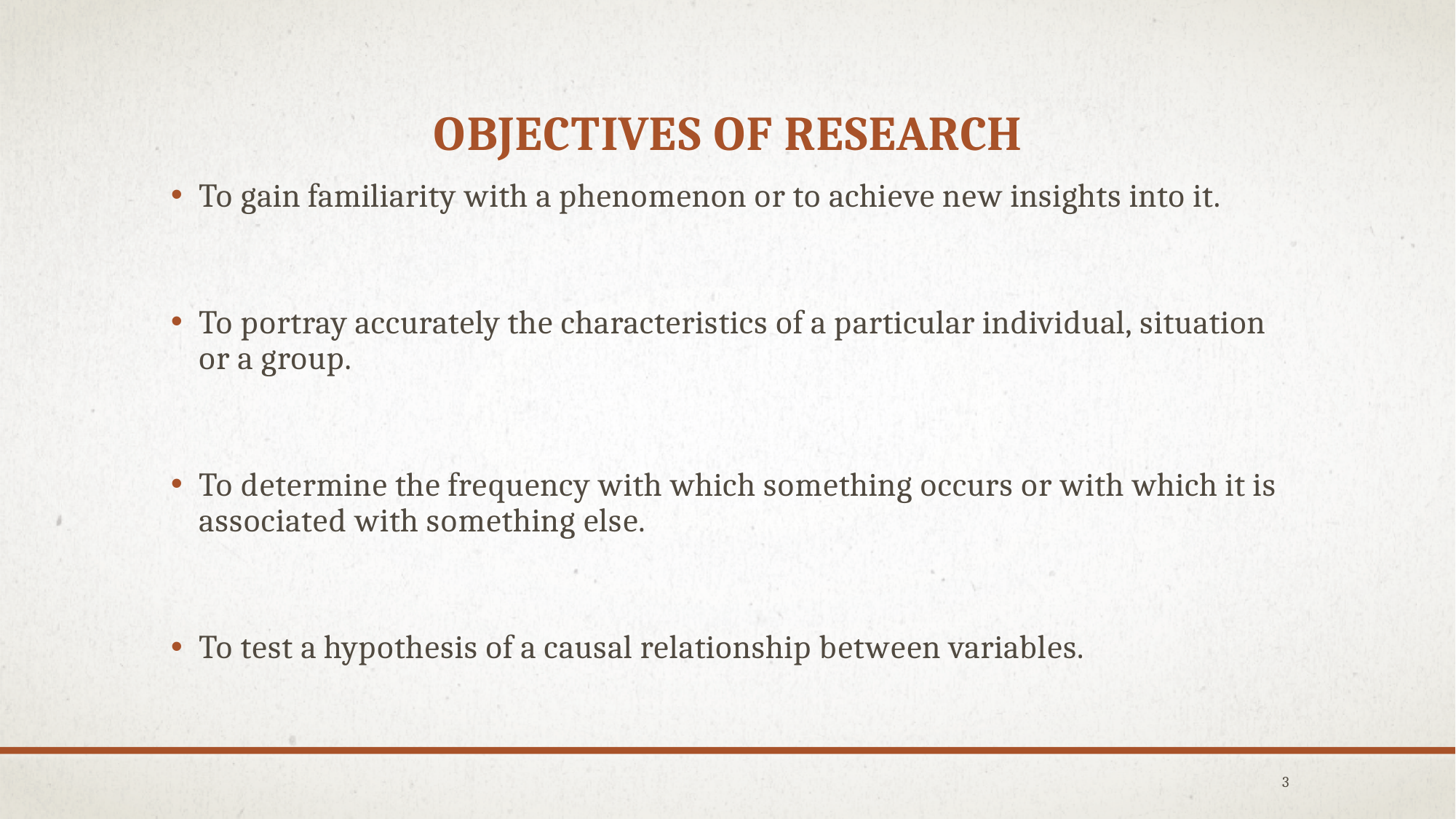

# Objectives of research
To gain familiarity with a phenomenon or to achieve new insights into it.

To portray accurately the characteristics of a particular individual, situation or a group.

To determine the frequency with which something occurs or with which it is associated with something else.

To test a hypothesis of a causal relationship between variables.

3